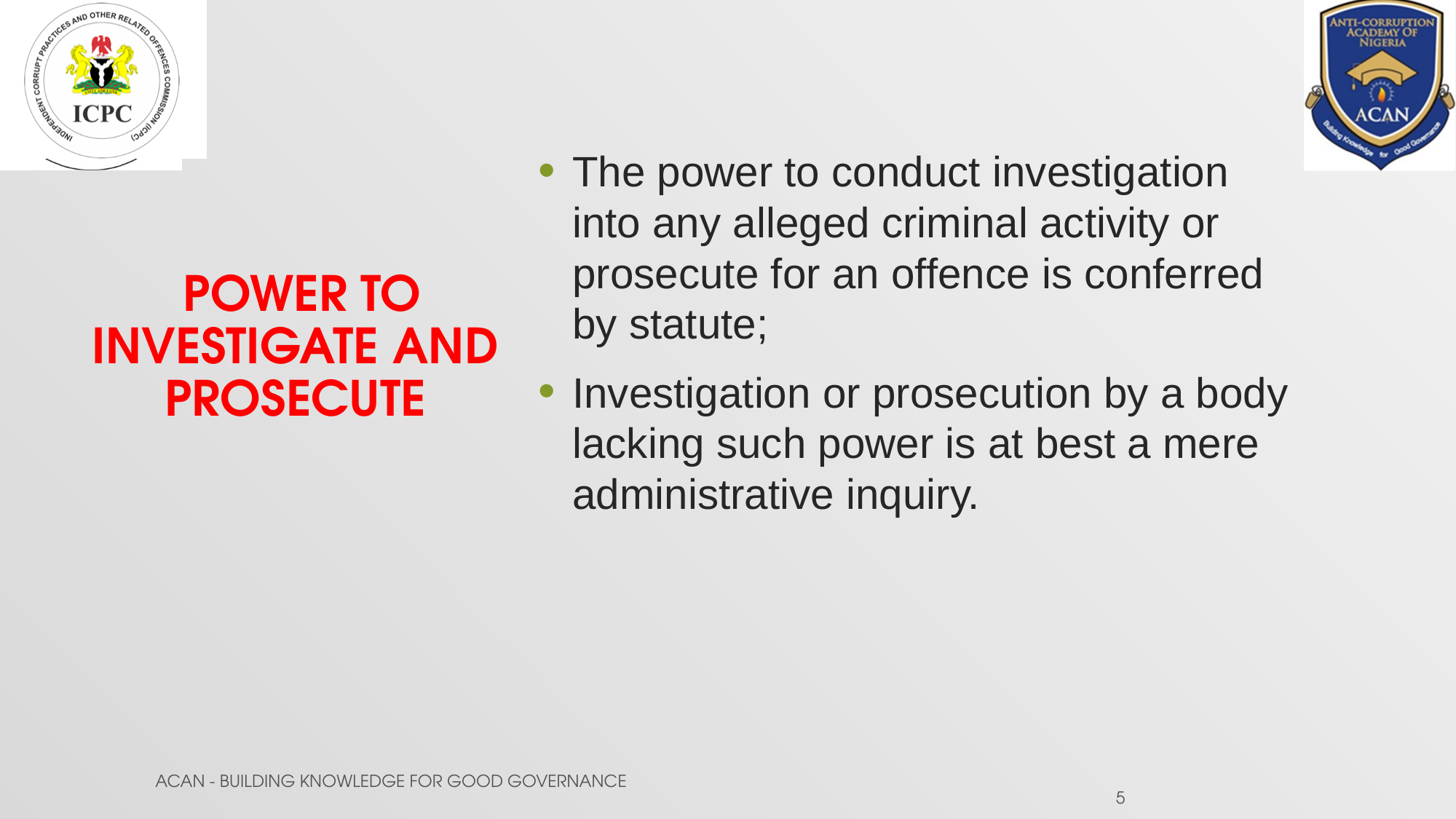

The power to conduct investigation into any alleged criminal activity or prosecute for an offence is conferred by statute;
Investigation or prosecution by a body lacking such power is at best a mere administrative inquiry.

 POWER TO INVESTIGATE AND PROSECUTE
ACAN - BUILDING KNOWLEDGE FOR GOOD GOVERNANCE
5